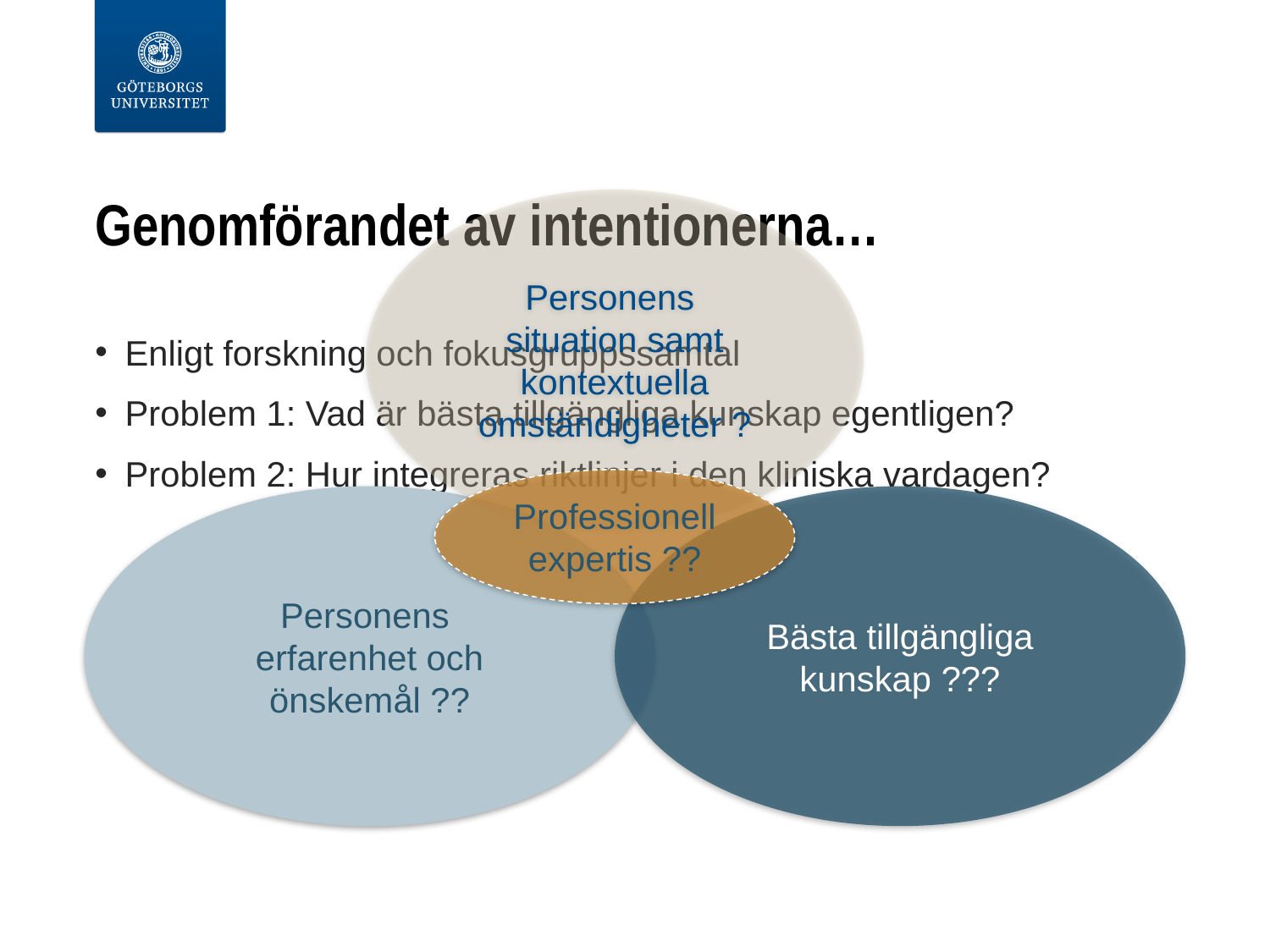

Personens
situation samt kontextuella omständigheter ?
# Genomförandet av intentionerna…
Enligt forskning och fokusgruppssamtal
Problem 1: Vad är bästa tillgängliga kunskap egentligen?
Problem 2: Hur integreras riktlinjer i den kliniska vardagen?
Professionell expertis ??
Personens
erfarenhet och önskemål ??
Bästa tillgängliga kunskap ???